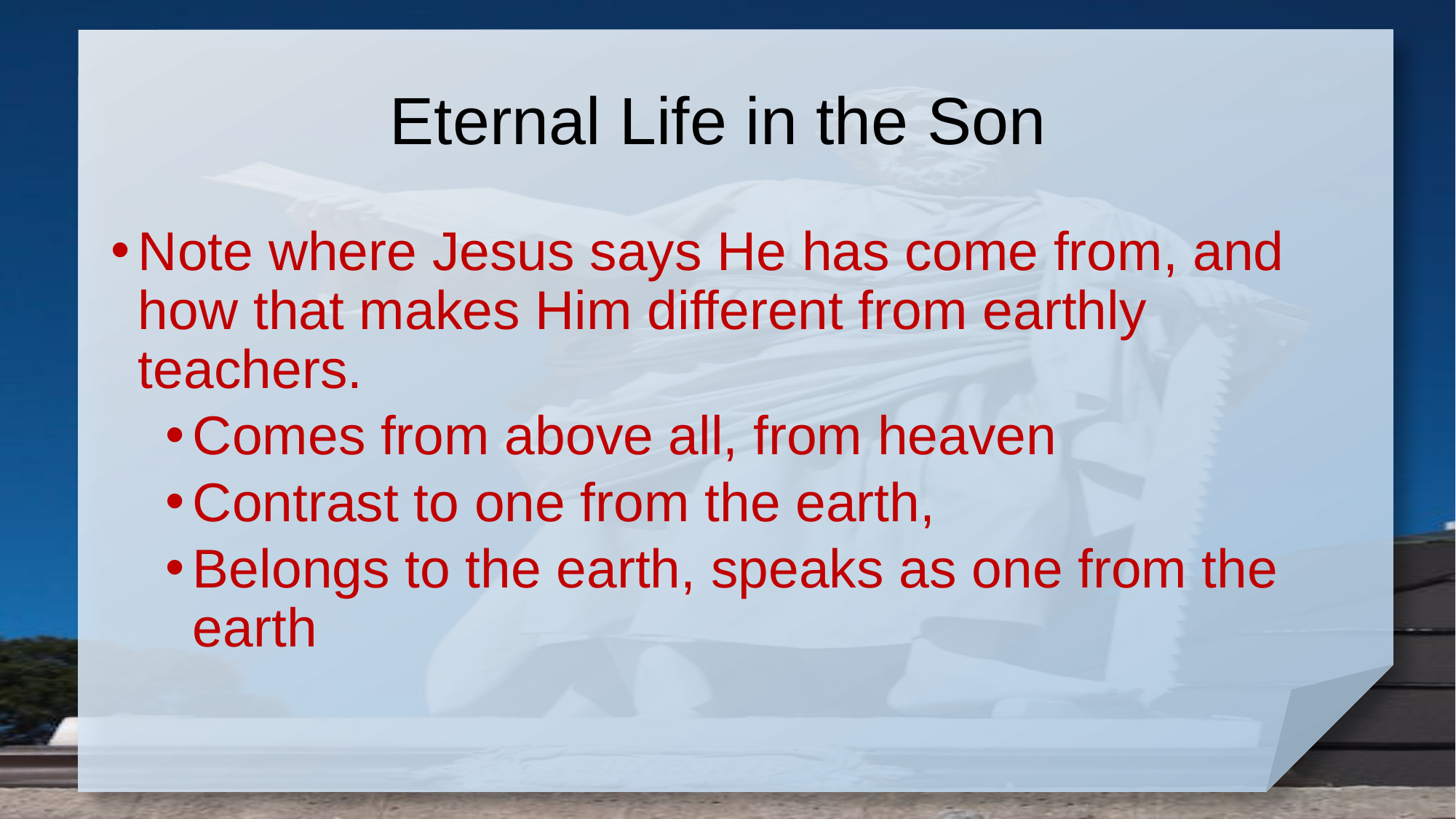

# Eternal Life in the Son
Note where Jesus says He has come from, and how that makes Him different from earthly teachers.
Comes from above all, from heaven
Contrast to one from the earth,
Belongs to the earth, speaks as one from the earth